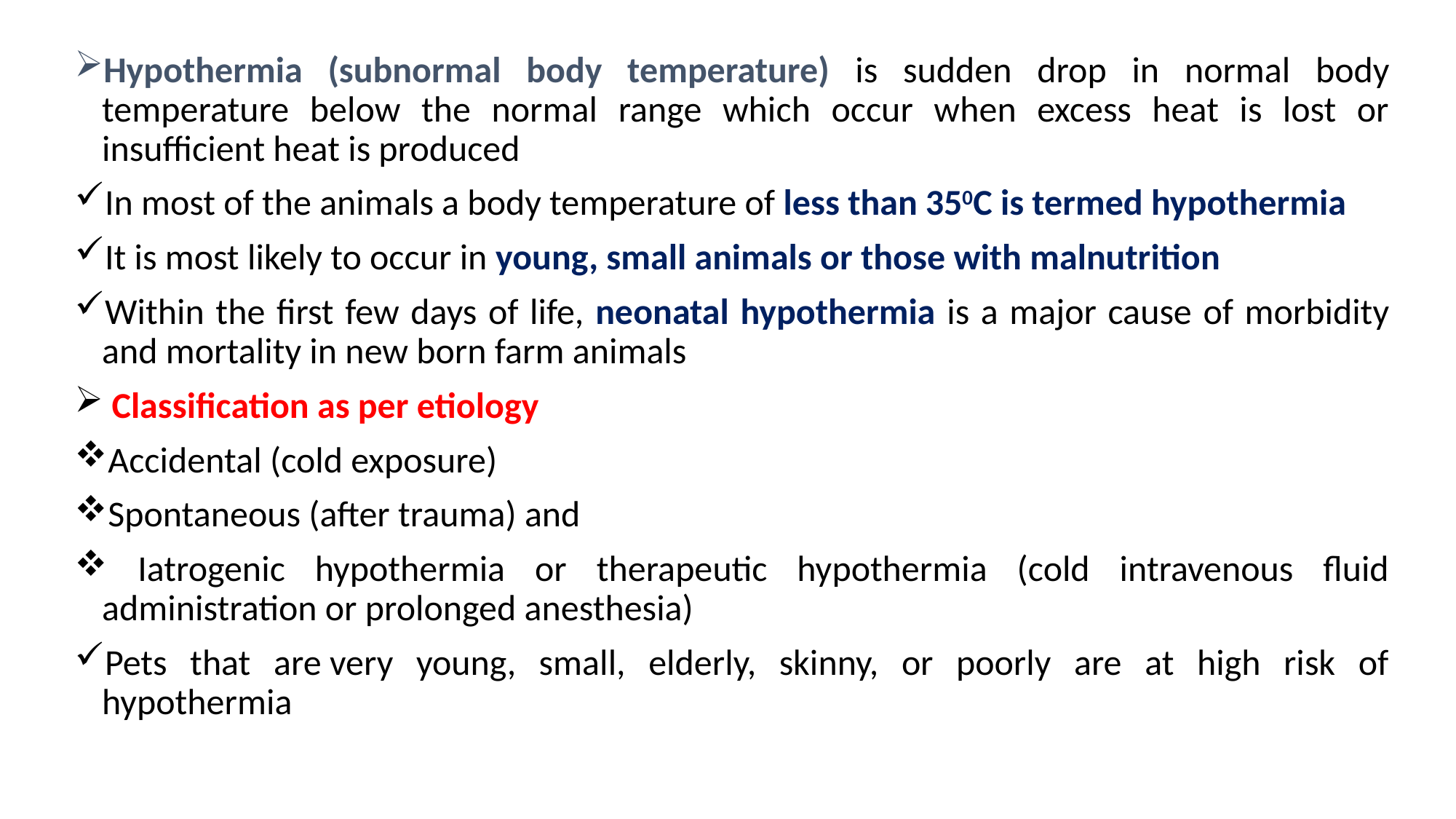

Hypothermia (subnormal body temperature) is sudden drop in normal body temperature below the normal range which occur when excess heat is lost or insufficient heat is produced
In most of the animals a body temperature of less than 350C is termed hypothermia
It is most likely to occur in young, small animals or those with malnutrition
Within the first few days of life, neonatal hypothermia is a major cause of morbidity and mortality in new born farm animals
 Classification as per etiology
Accidental (cold exposure)
Spontaneous (after trauma) and
 Iatrogenic hypothermia or therapeutic hypothermia (cold intravenous fluid administration or prolonged anesthesia)
Pets that are very young, small, elderly, skinny, or poorly are at high risk of hypothermia